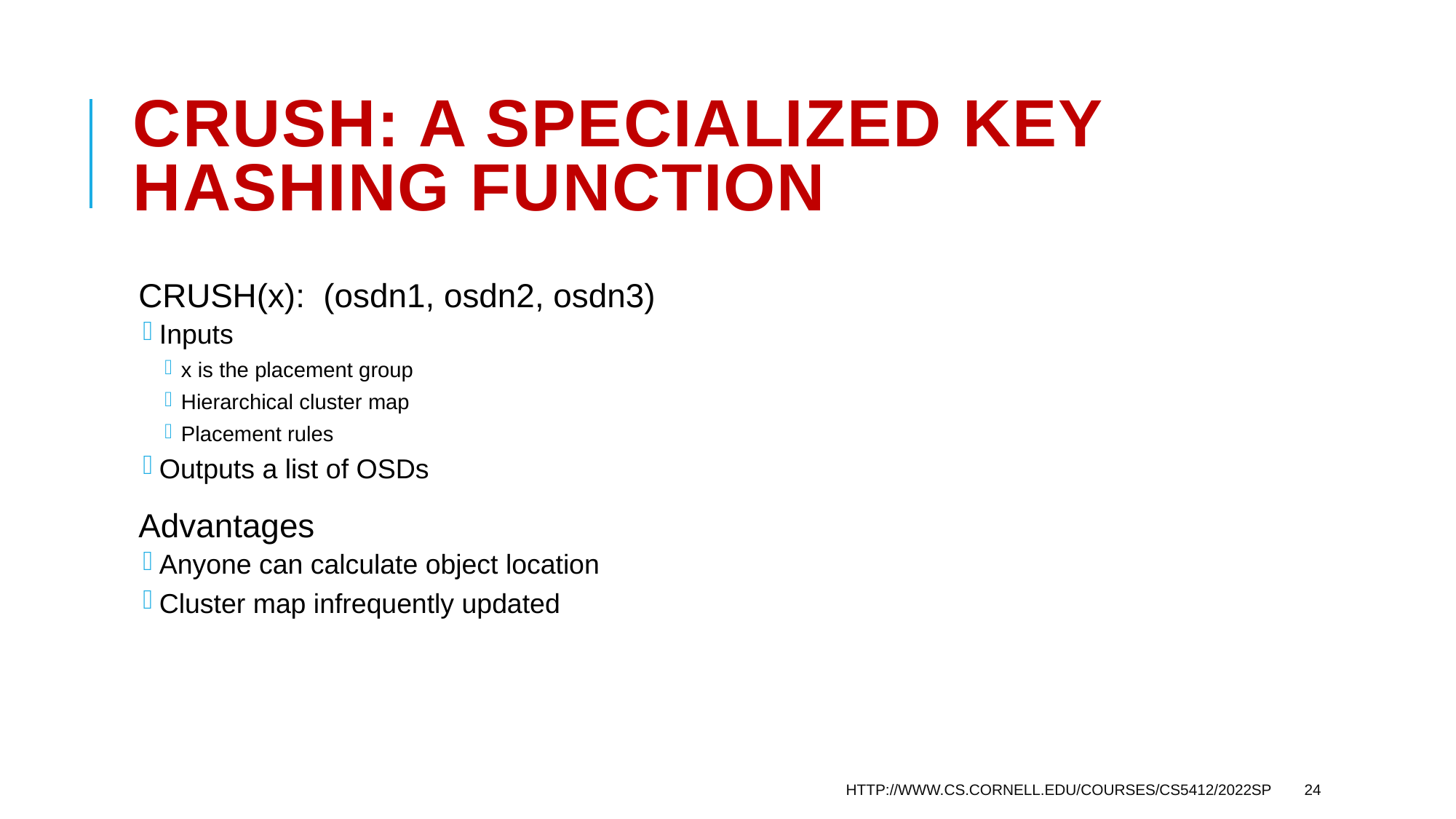

# CRUSH: A specialized Key Hashing Function
CRUSH(x):  (osdn1, osdn2, osdn3)
Inputs
x is the placement group
Hierarchical cluster map
Placement rules
Outputs a list of OSDs
Advantages
Anyone can calculate object location
Cluster map infrequently updated
http://www.cs.cornell.edu/courses/cs5412/2022sp
24